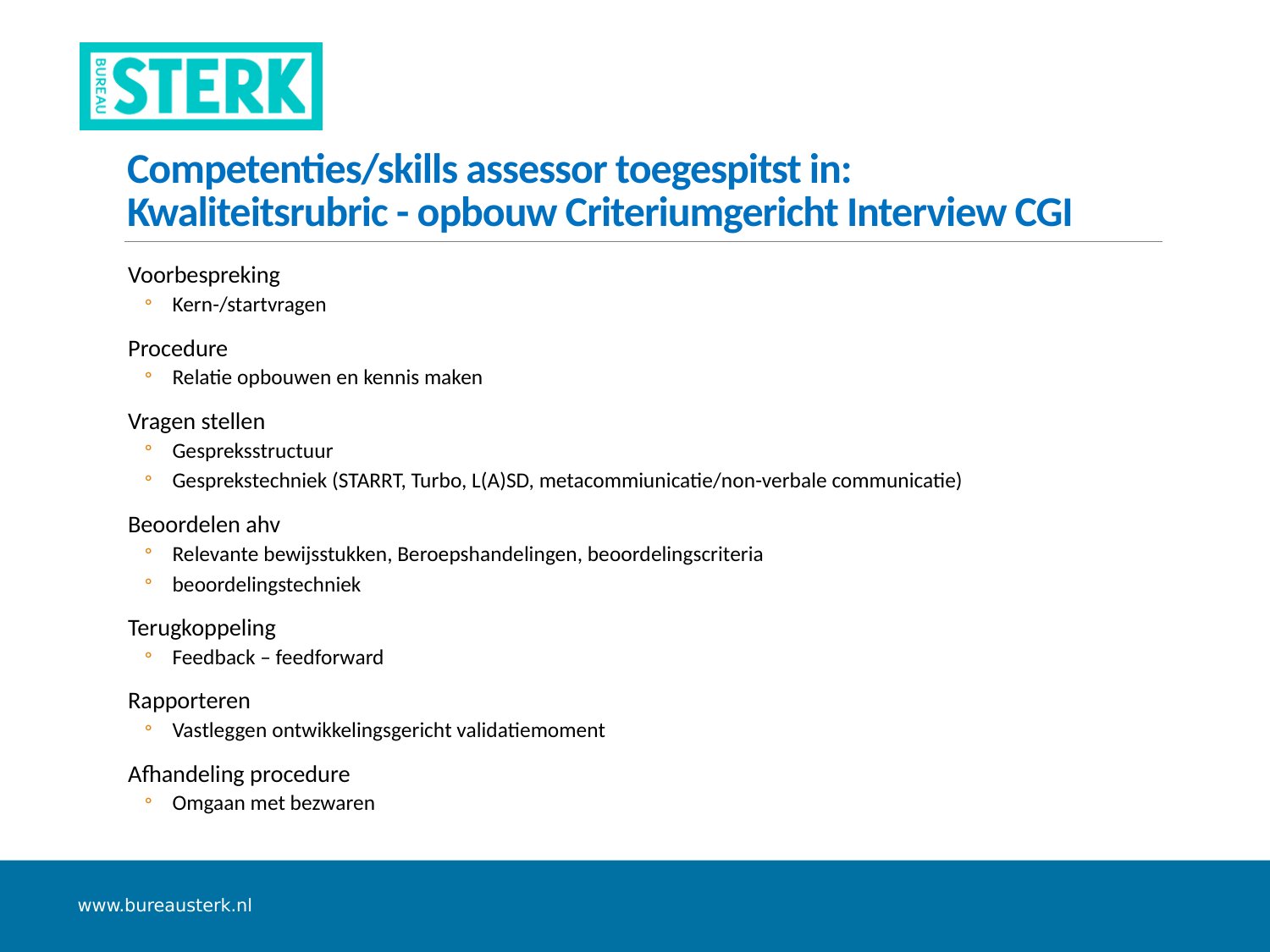

# Competenties/skills assessor toegespitst in: Kwaliteitsrubric - opbouw Criteriumgericht Interview CGI
Voorbespreking
Kern-/startvragen
Procedure
Relatie opbouwen en kennis maken
Vragen stellen
Gespreksstructuur
Gesprekstechniek (STARRT, Turbo, L(A)SD, metacommiunicatie/non-verbale communicatie)
Beoordelen ahv
Relevante bewijsstukken, Beroepshandelingen, beoordelingscriteria
beoordelingstechniek
Terugkoppeling
Feedback – feedforward
Rapporteren
Vastleggen ontwikkelingsgericht validatiemoment
Afhandeling procedure
Omgaan met bezwaren